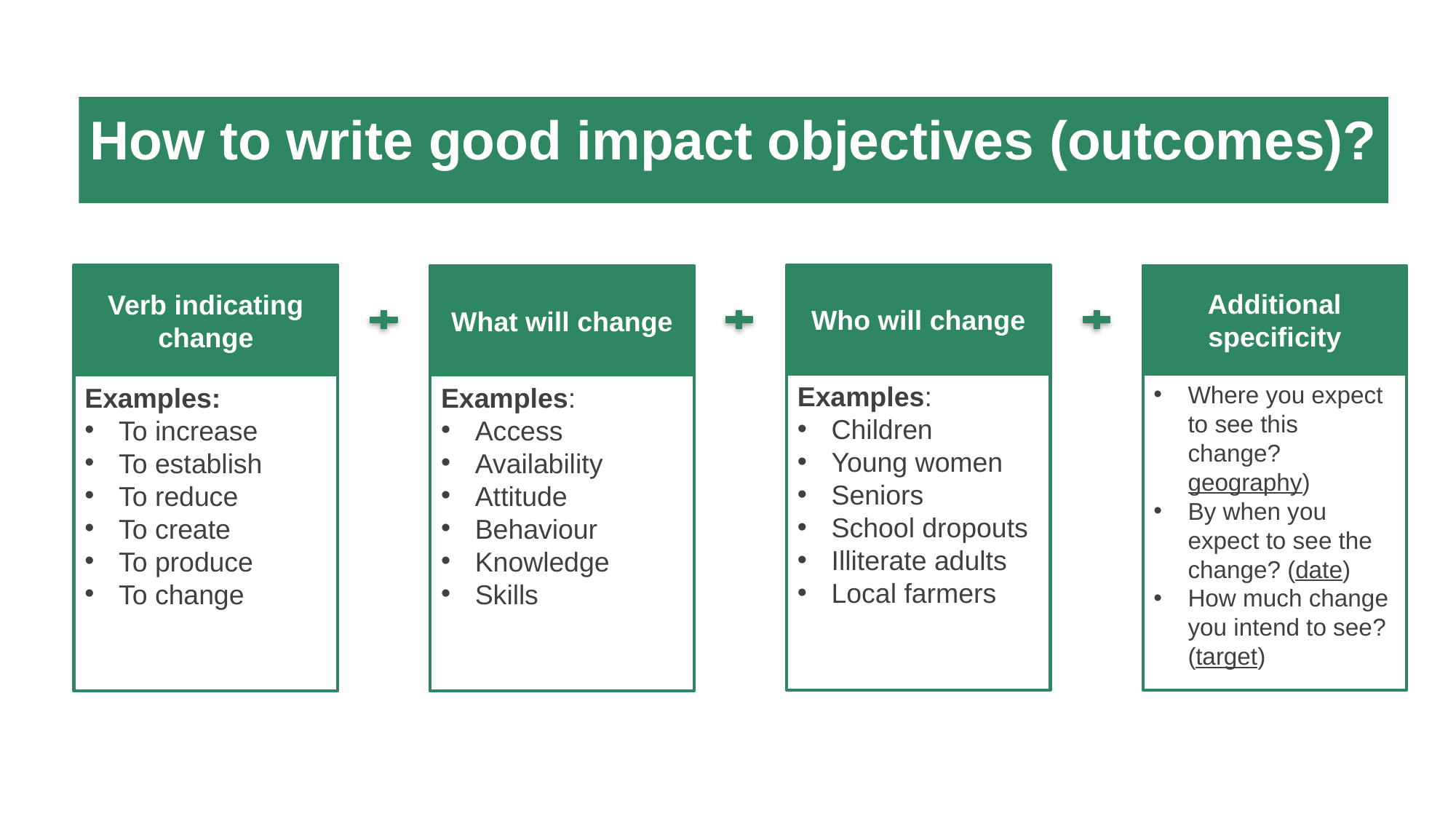

How to write good impact objectives (outcomes)?
Verb indicating change
Who will change
What will change
Additional specificity

Examples:
Children
Young women
Seniors
School dropouts
Illiterate adults
Local farmers
Where you expect to see this change? geography)
By when you expect to see the change? (date)
How much change you intend to see? (target)

Examples:
To increase
To establish
To reduce
To create
To produce
To change
Examples:
Access
Availability
Attitude
Behaviour
Knowledge
Skills